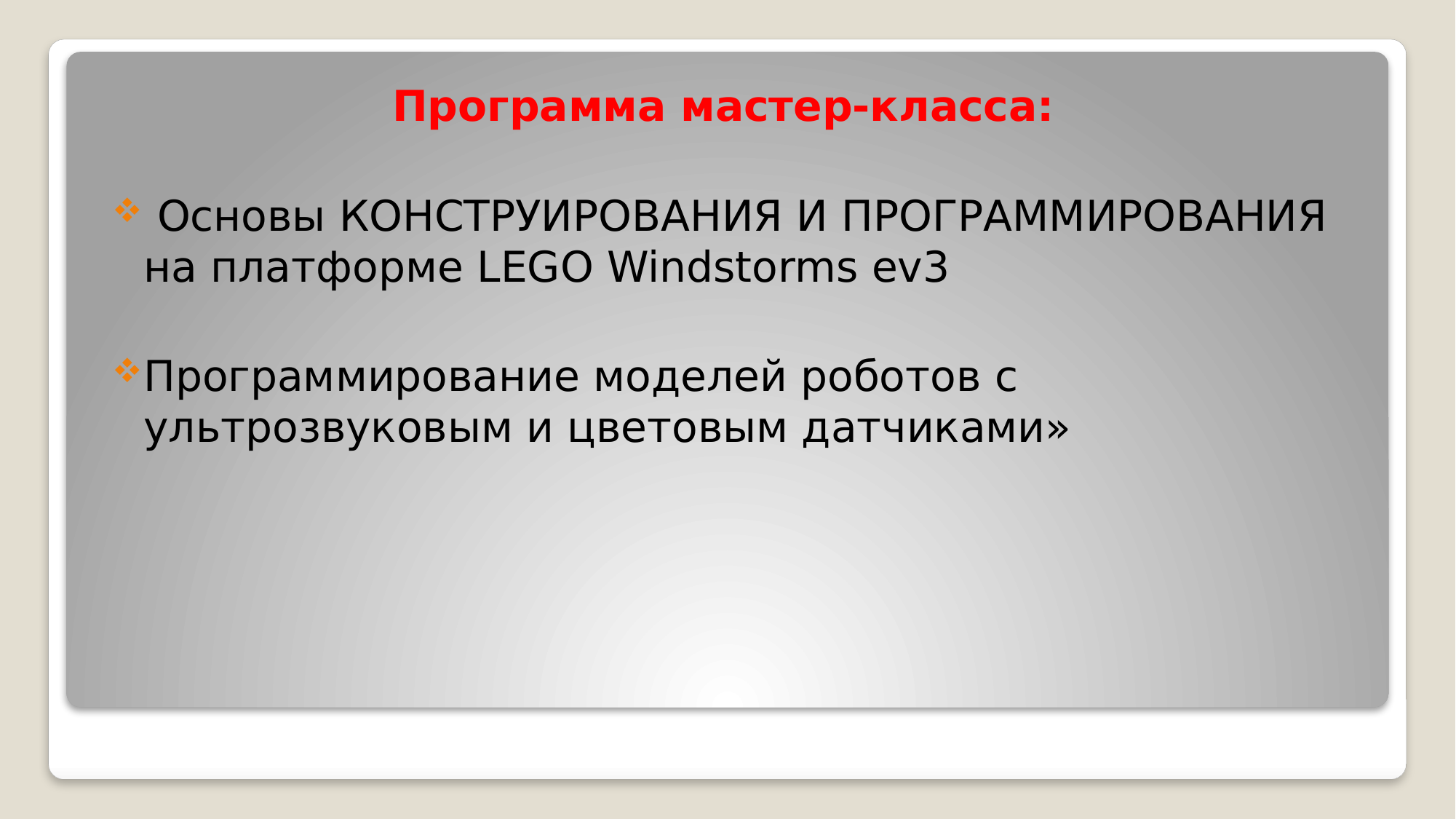

Программа мастер-класса:

 Основы КОНСТРУИРОВАНИЯ И ПРОГРАММИРОВАНИЯ на платформе LEGO Windstorms ev3

Программирование моделей роботов с ультрозвуковым и цветовым датчиками»